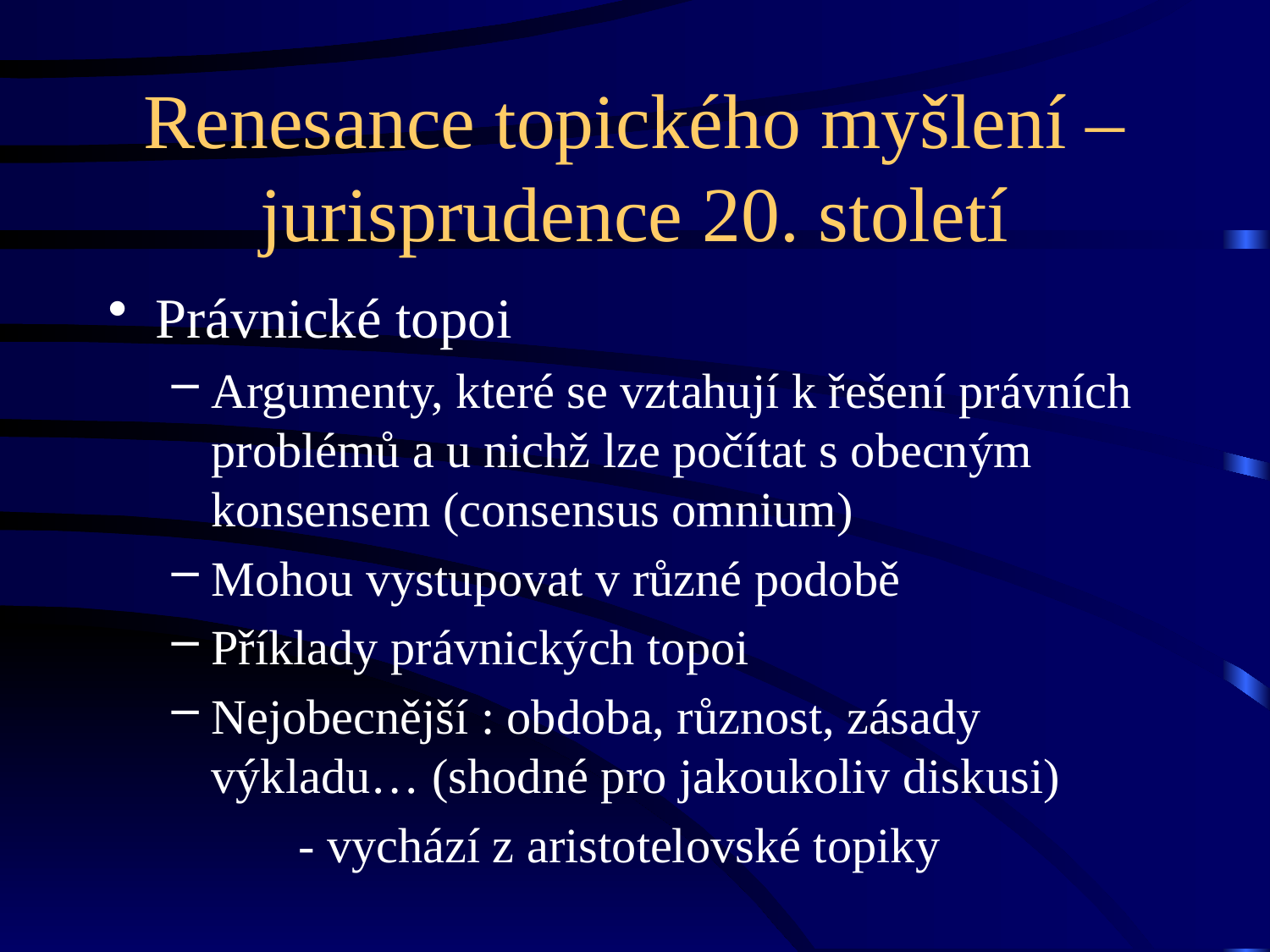

# Renesance topického myšlení – jurisprudence 20. století
Právnické topoi
Argumenty, které se vztahují k řešení právních problémů a u nichž lze počítat s obecným konsensem (consensus omnium)
Mohou vystupovat v různé podobě
Příklady právnických topoi
Nejobecnější : obdoba, různost, zásady výkladu… (shodné pro jakoukoliv diskusi)
	- vychází z aristotelovské topiky